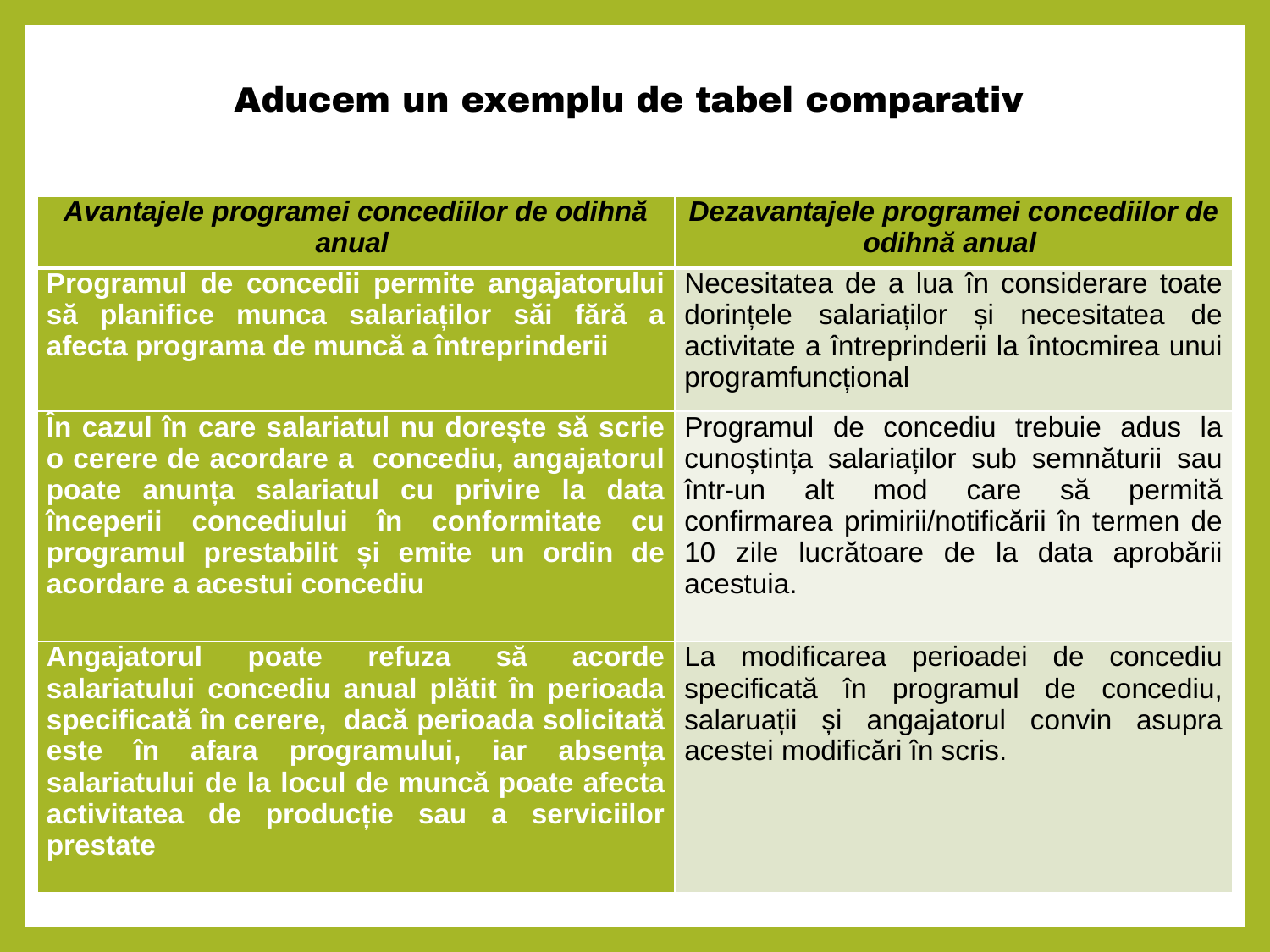

Aducem un exemplu de tabel comparativ

| Avantajele programei concediilor de odihnă anual | Dezavantajele programei concediilor de odihnă anual |
| --- | --- |
| Programul de concedii permite angajatorului să planifice munca salariaților săi fără a afecta programa de muncă a întreprinderii | Necesitatea de a lua în considerare toate dorințele salariaților și necesitatea de activitate a întreprinderii la întocmirea unui programfuncțional |
| În cazul în care salariatul nu dorește să scrie o cerere de acordare a concediu, angajatorul poate anunța salariatul cu privire la data începerii concediului în conformitate cu programul prestabilit și emite un ordin de acordare a acestui concediu | Programul de concediu trebuie adus la cunoștința salariaților sub semnăturii sau într-un alt mod care să permită confirmarea primirii/notificării în termen de 10 zile lucrătoare de la data aprobării acestuia. |
| Angajatorul poate refuza să acorde salariatului concediu anual plătit în perioada specificată în cerere, dacă perioada solicitată este în afara programului, iar absența salariatului de la locul de muncă poate afecta activitatea de producție sau a serviciilor prestate | La modificarea perioadei de concediu specificată în programul de concediu, salaruații și angajatorul convin asupra acestei modificări în scris. |